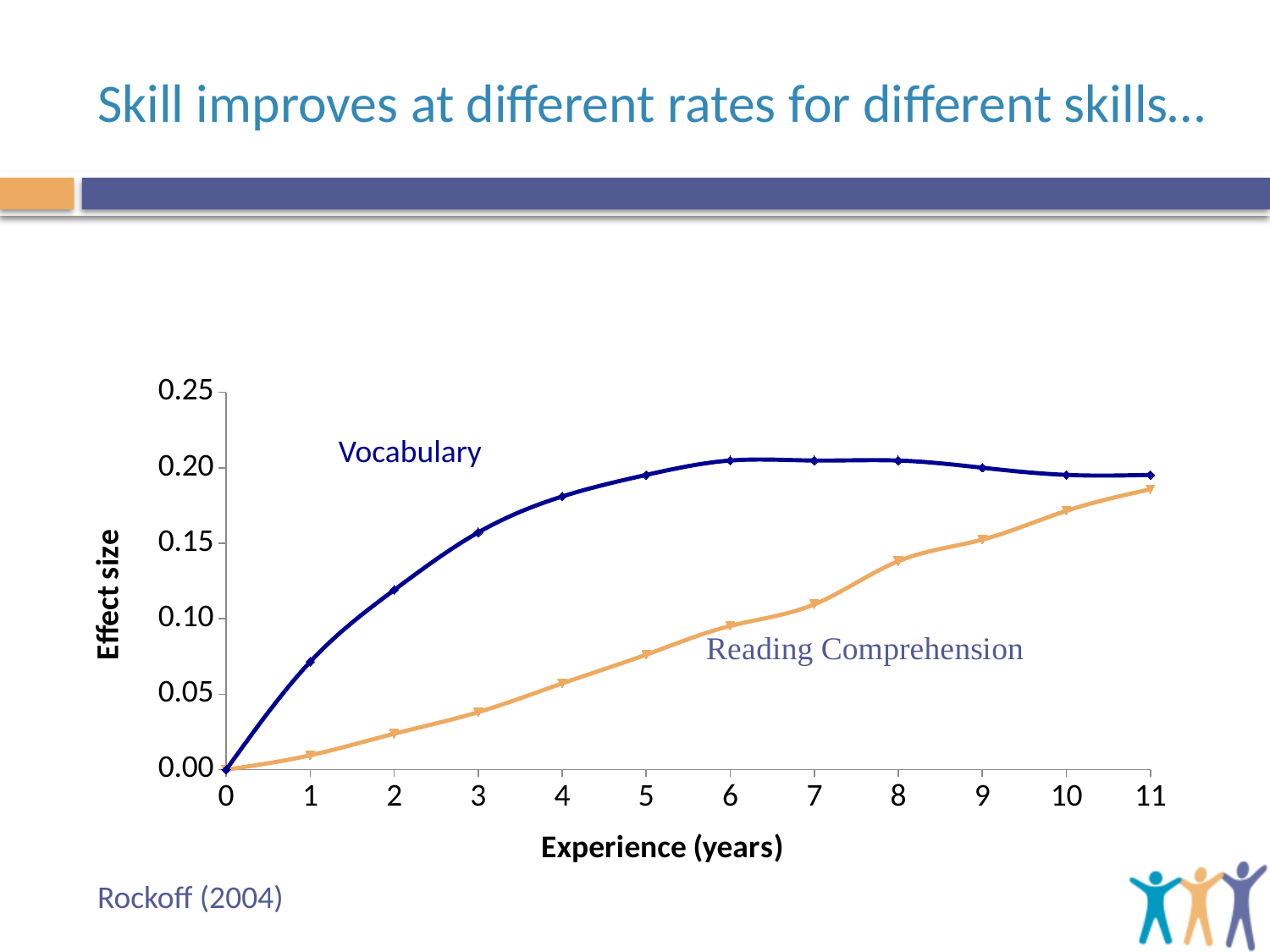

# Skill improves at different rates for different skills…

### Chart

| Category | Vocabulary | Reading Comprehension |
|---|---|---|
Vocabulary
Rockoff (2004)